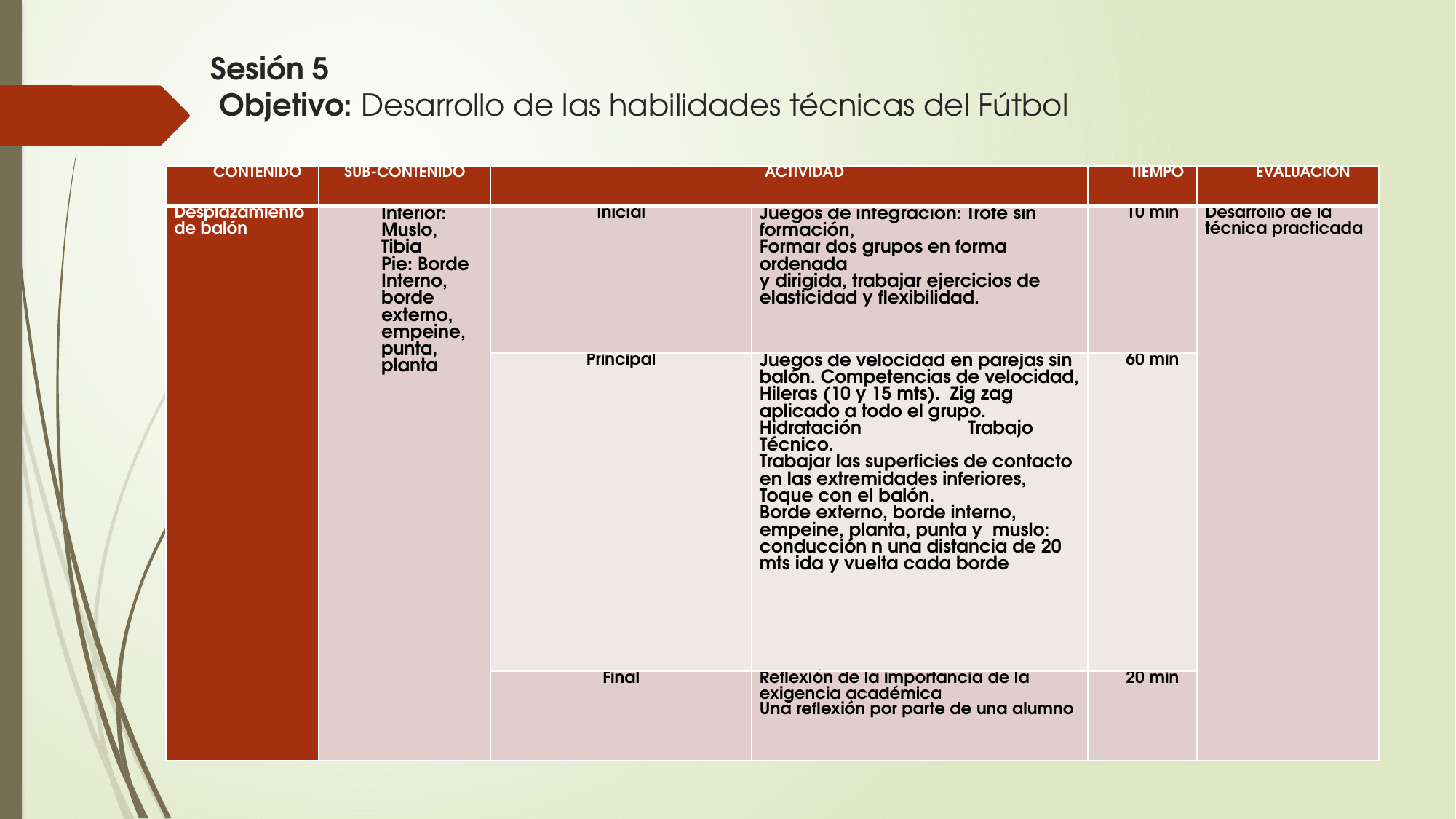

# Sesión 5  Objetivo: Desarrollo de las habilidades técnicas del Fútbol
| CONTENIDO | SUB-CONTENIDO | ACTIVIDAD |  | TIEMPO | EVALUACIÓN |
| --- | --- | --- | --- | --- | --- |
| Desplazamiento de balón | Inferior: Muslo, Tibia Pie: Borde Interno, borde externo, empeine, punta, planta | Inicial | Juegos de integración: Trote sin formación, Formar dos grupos en forma ordenada y dirigida, trabajar ejercicios de elasticidad y flexibilidad. | 10 min | Desarrollo de la técnica practicada |
|  |  | Principal | Juegos de velocidad en parejas sin balón. Competencias de velocidad, Hileras (10 y 15 mts). Zig zag aplicado a todo el grupo. Hidratación Trabajo Técnico. Trabajar las superficies de contacto en las extremidades inferiores, Toque con el balón. Borde externo, borde interno, empeine, planta, punta y muslo: conducción n una distancia de 20 mts ida y vuelta cada borde | 60 min |  |
|  |  | Final | Reflexión de la importancia de la exigencia académica Una reflexión por parte de una alumno | 20 min |  |